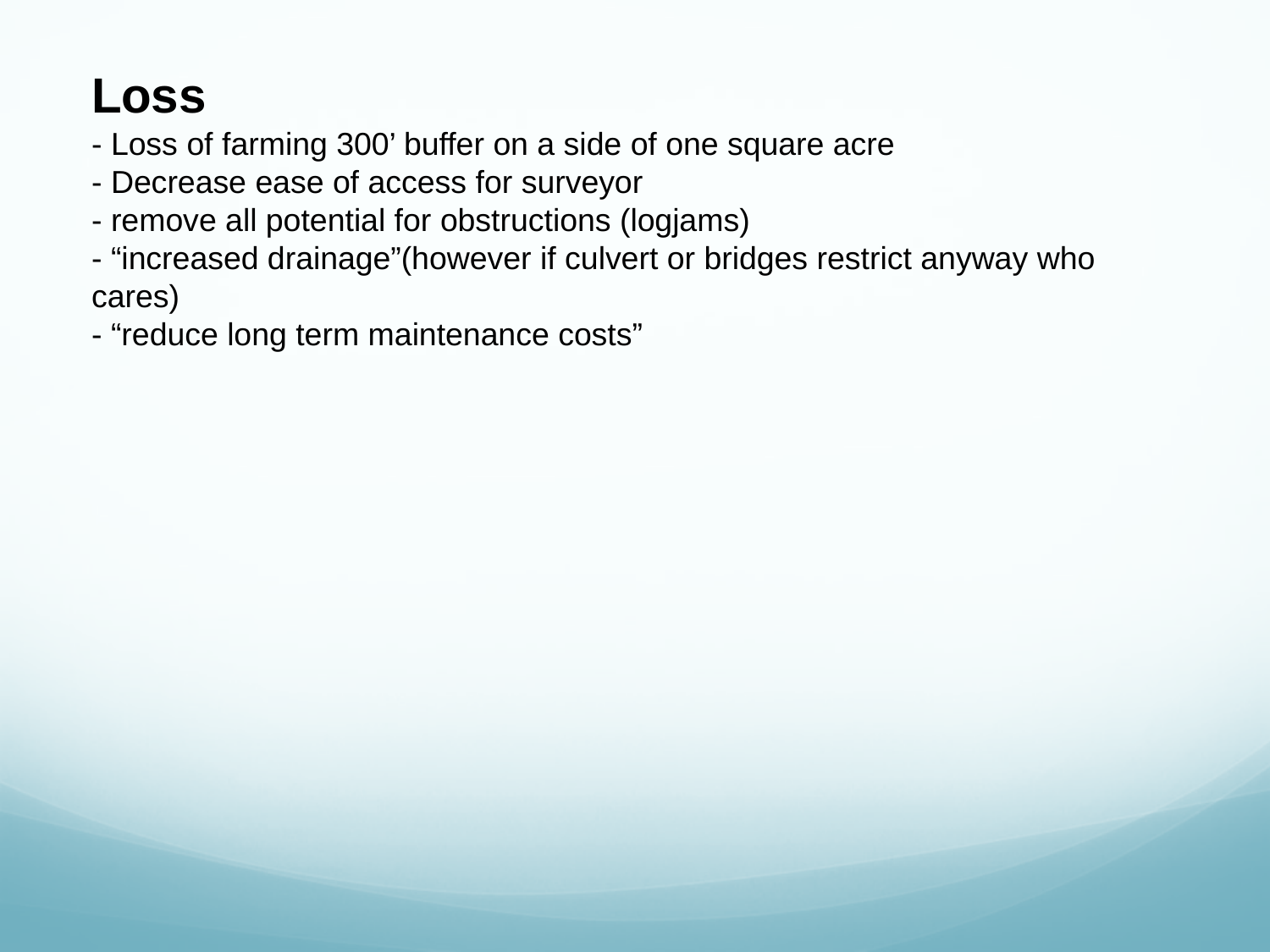

Loss
- Loss of farming 300’ buffer on a side of one square acre
- Decrease ease of access for surveyor
- remove all potential for obstructions (logjams)
- “increased drainage”(however if culvert or bridges restrict anyway who cares)
- “reduce long term maintenance costs”